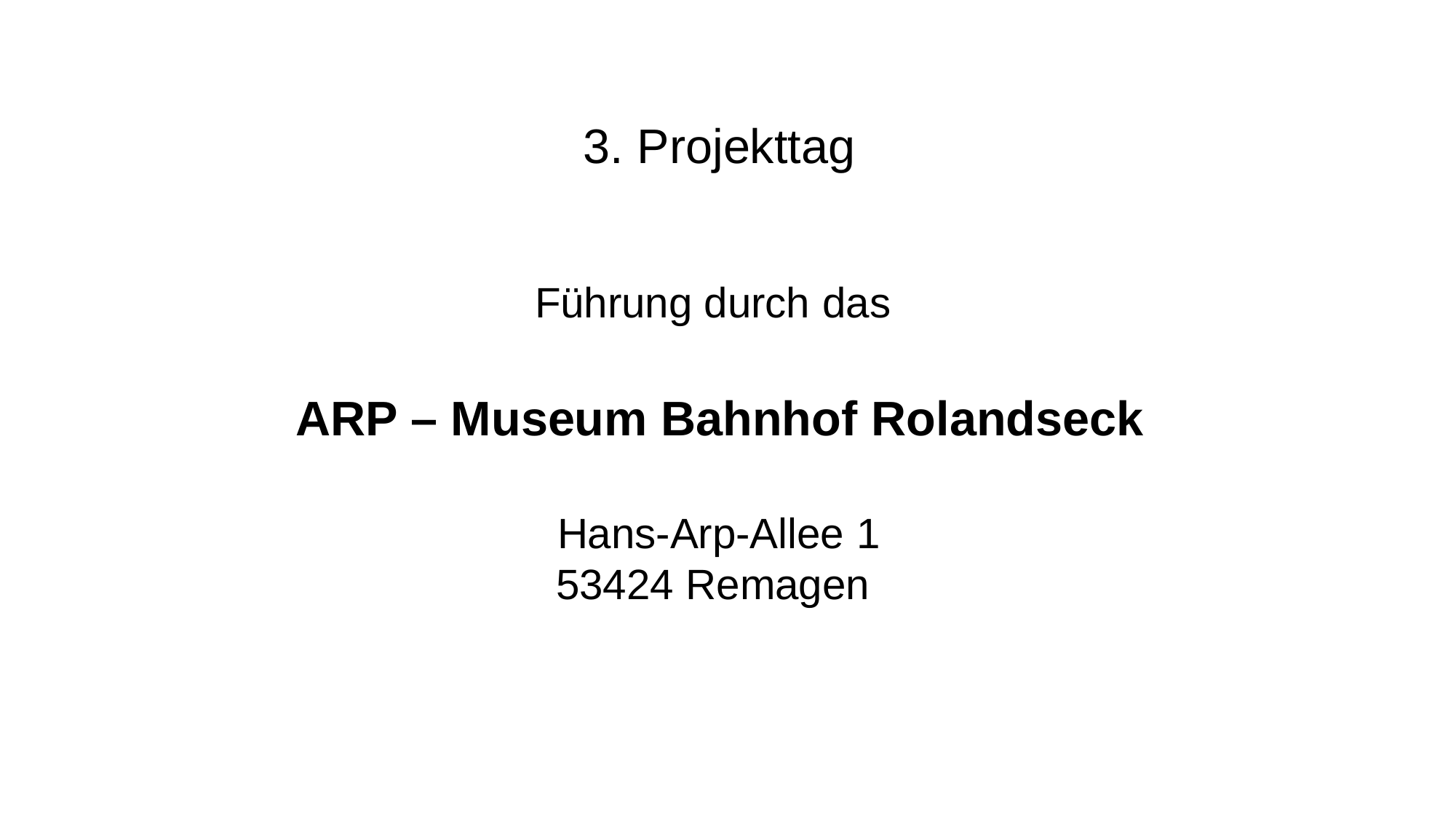

# 3. Projekttag
Führung durch das

ARP – Museum Bahnhof Rolandseck

Hans-Arp-Allee 1
53424 Remagen